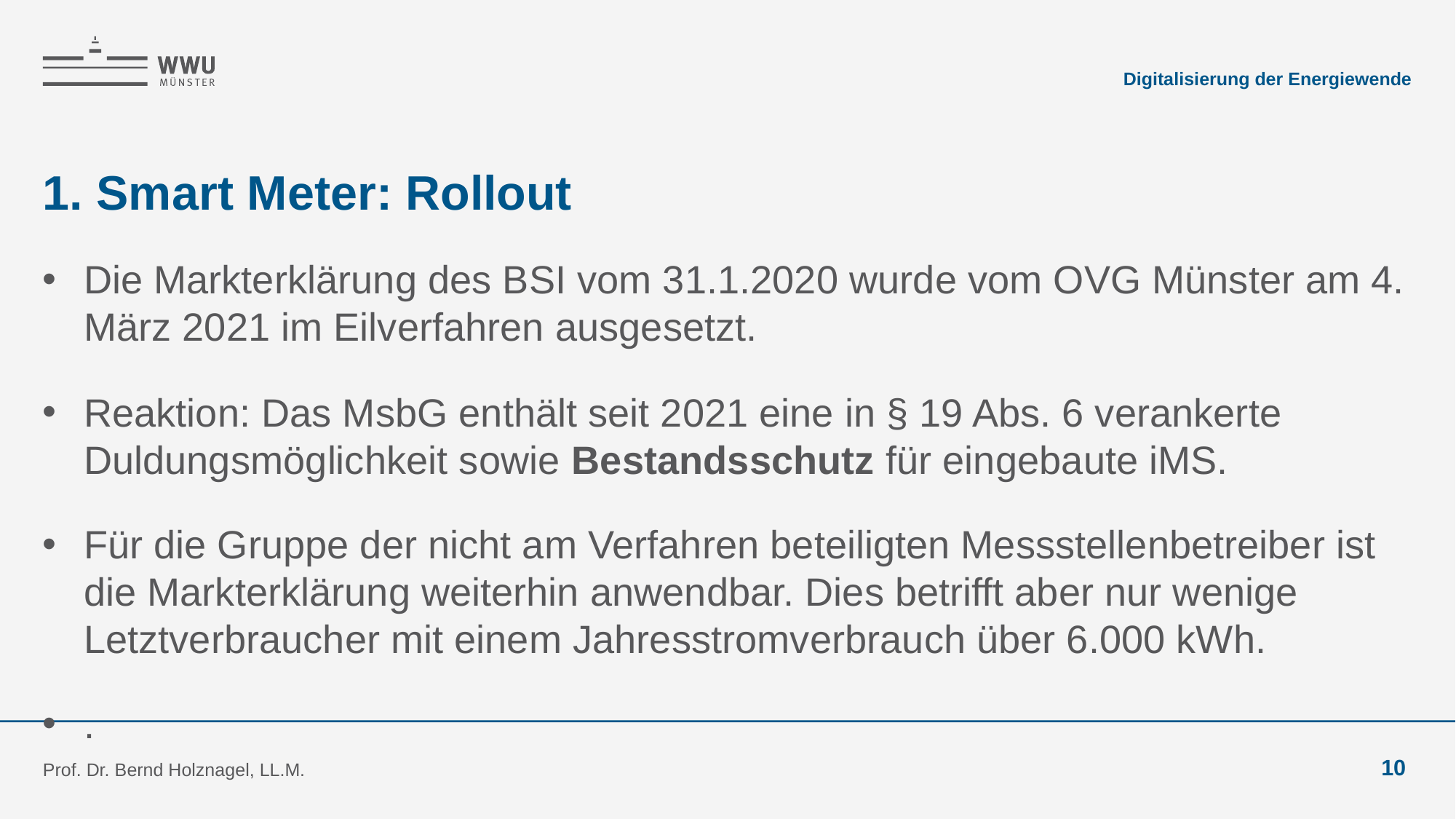

Digitalisierung der Energiewende
# 1. Smart Meter: Rollout
Die Markterklärung des BSI vom 31.1.2020 wurde vom OVG Münster am 4. März 2021 im Eilverfahren ausgesetzt.
Reaktion: Das MsbG enthält seit 2021 eine in § 19 Abs. 6 verankerte Duldungsmöglichkeit sowie Bestandsschutz für eingebaute iMS.
Für die Gruppe der nicht am Verfahren beteiligten Messstellenbetreiber ist die Markterklärung weiterhin anwendbar. Dies betrifft aber nur wenige Letztverbraucher mit einem Jahresstromverbrauch über 6.000 kWh.
.
Prof. Dr. Bernd Holznagel, LL.M.
10